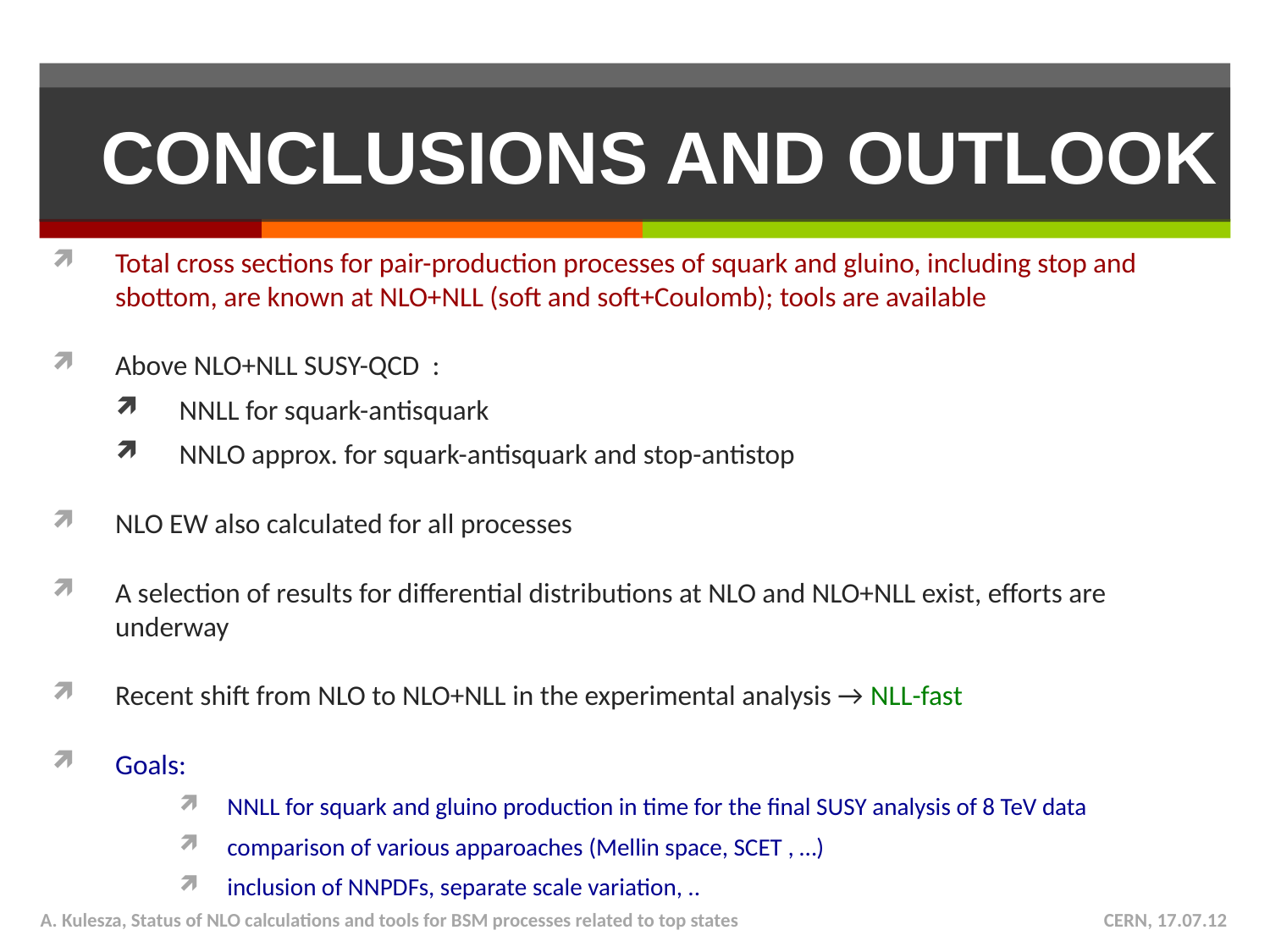

# Conclusions and Outlook
Total cross sections for pair-production processes of squark and gluino, including stop and sbottom, are known at NLO+NLL (soft and soft+Coulomb); tools are available
Above NLO+NLL SUSY-QCD  :
NNLL for squark-antisquark
NNLO approx. for squark-antisquark and stop-antistop
NLO EW also calculated for all processes
A selection of results for differential distributions at NLO and NLO+NLL exist, efforts are underway
Recent shift from NLO to NLO+NLL in the experimental analysis → NLL-fast
Goals:
NNLL for squark and gluino production in time for the final SUSY analysis of 8 TeV data
comparison of various apparoaches (Mellin space, SCET , …)
inclusion of NNPDFs, separate scale variation, ..

A. Kulesza, Status of NLO calculations and tools for BSM processes related to top states
CERN, 17.07.12